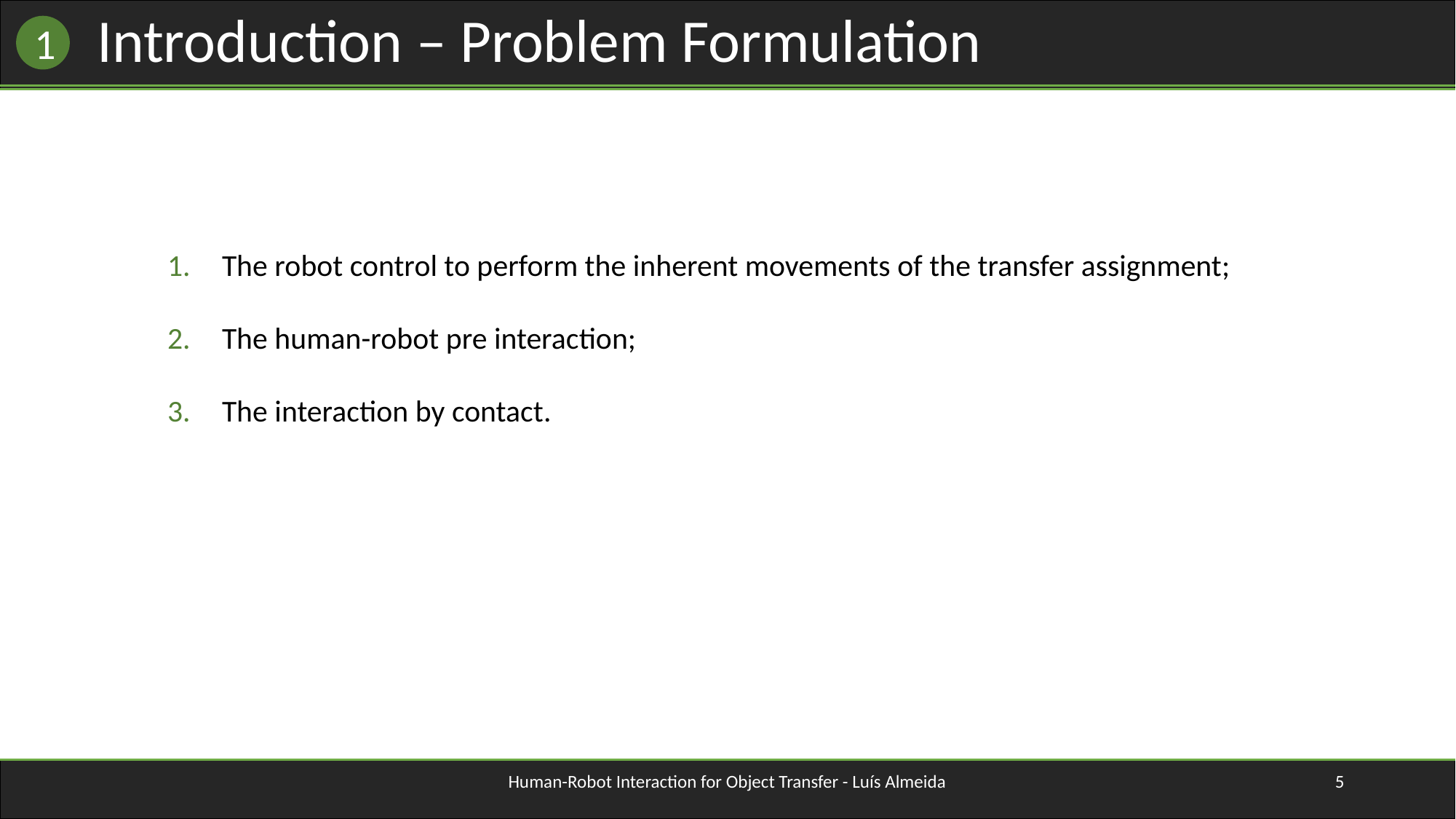

# Introduction – Problem Formulation
1
The robot control to perform the inherent movements of the transfer assignment;

The human-robot pre interaction;

The interaction by contact.

Human-Robot Interaction for Object Transfer - Luís Almeida
5